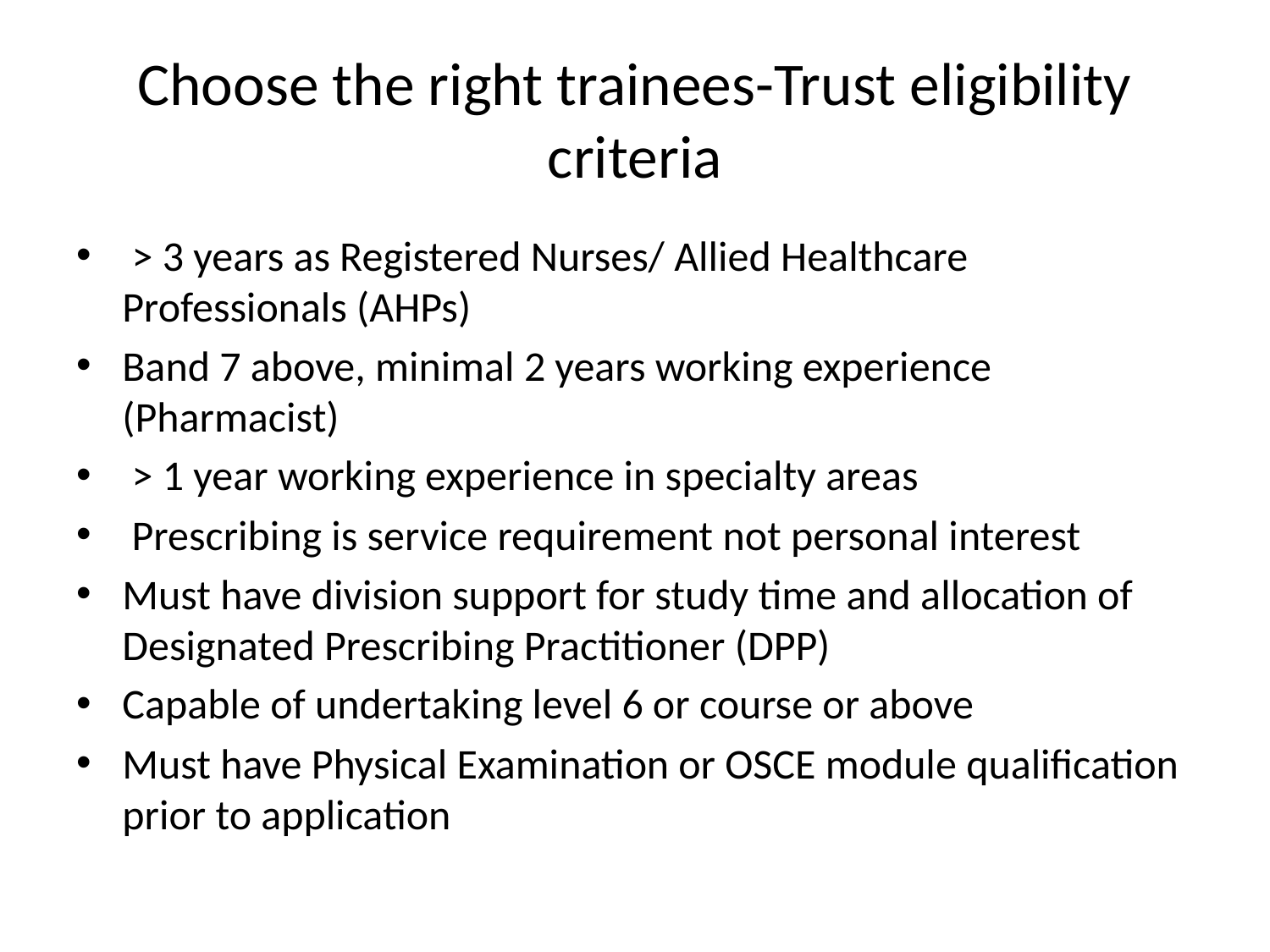

# Choose the right trainees-Trust eligibility criteria
 > 3 years as Registered Nurses/ Allied Healthcare Professionals (AHPs)
Band 7 above, minimal 2 years working experience (Pharmacist)
 > 1 year working experience in specialty areas
 Prescribing is service requirement not personal interest
Must have division support for study time and allocation of Designated Prescribing Practitioner (DPP)
Capable of undertaking level 6 or course or above
Must have Physical Examination or OSCE module qualification prior to application